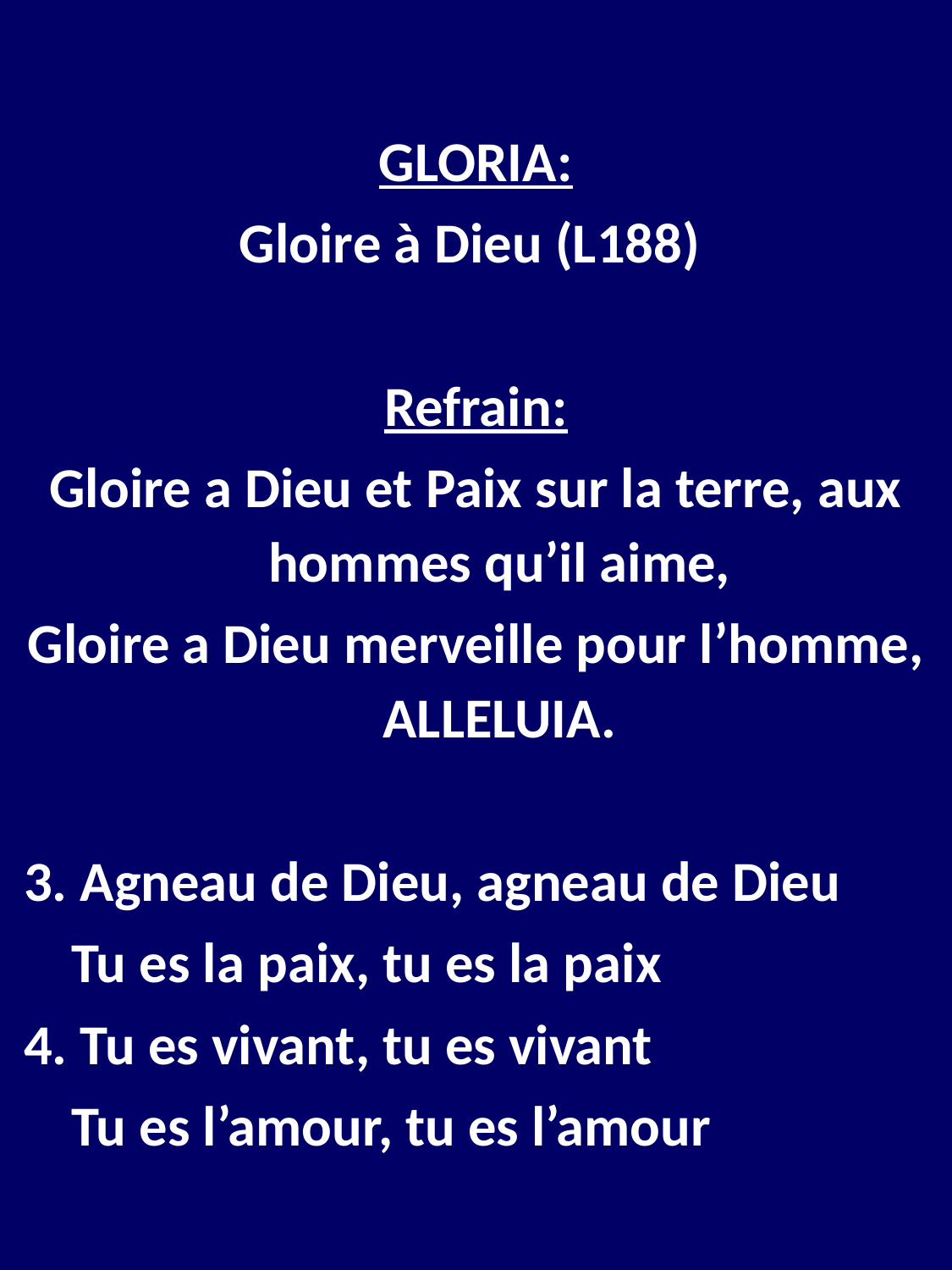

GLORIA:
Gloire à Dieu (L188)

Refrain:
Gloire a Dieu et Paix sur la terre, aux hommes qu’il aime,
Gloire a Dieu merveille pour l’homme, ALLELUIA.

3. Agneau de Dieu, agneau de Dieu
	Tu es la paix, tu es la paix
4. Tu es vivant, tu es vivant
	Tu es l’amour, tu es l’amour